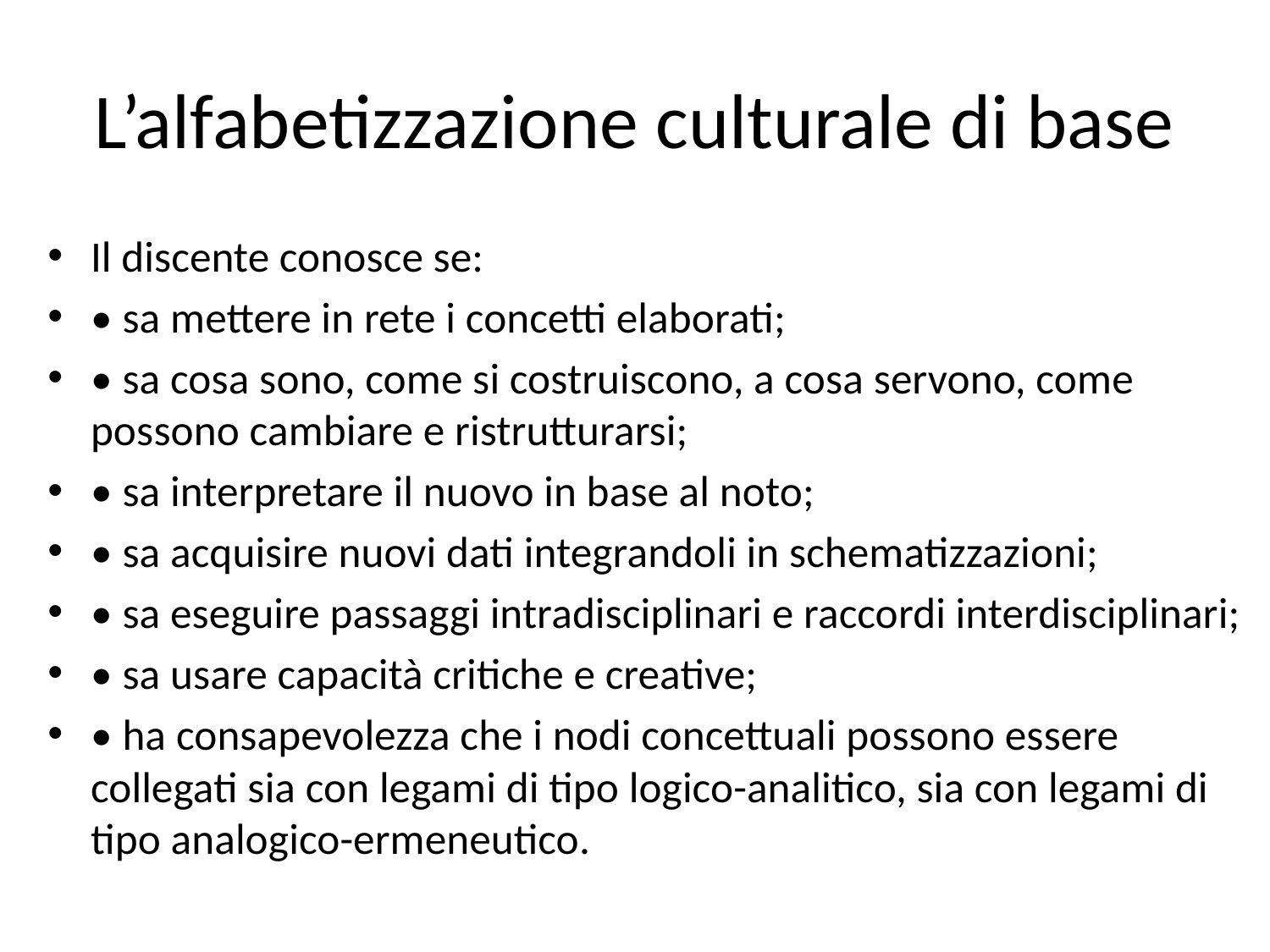

# L’alfabetizzazione culturale di base
Il discente conosce se:
• sa mettere in rete i concetti elaborati;
• sa cosa sono, come si costruiscono, a cosa servono, come possono cambiare e ristrutturarsi;
• sa interpretare il nuovo in base al noto;
• sa acquisire nuovi dati integrandoli in schematizzazioni;
• sa eseguire passaggi intradisciplinari e raccordi interdisciplinari;
• sa usare capacità critiche e creative;
• ha consapevolezza che i nodi concettuali possono essere collegati sia con legami di tipo logico-analitico, sia con legami di tipo analogico-ermeneutico.